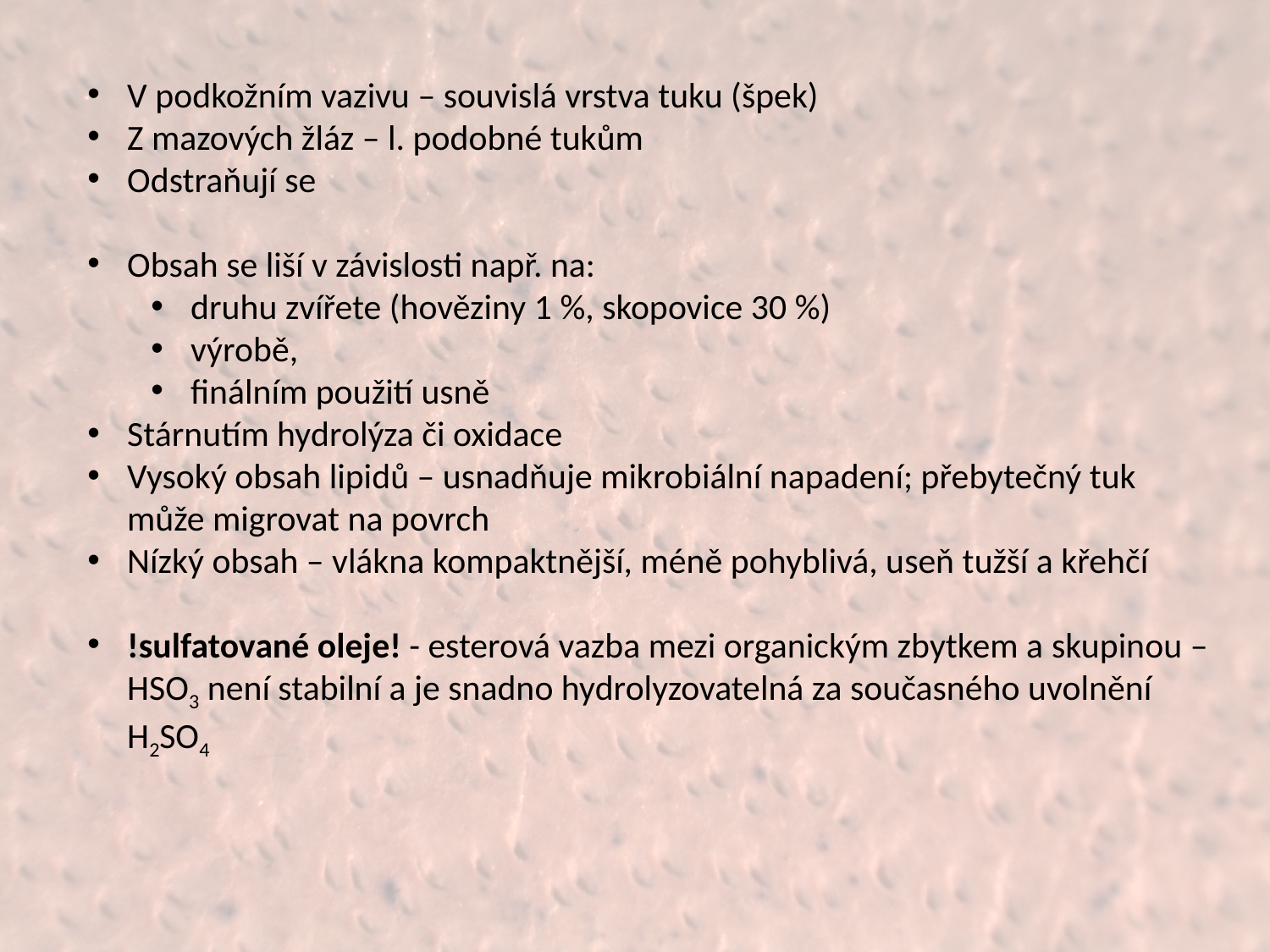

V podkožním vazivu – souvislá vrstva tuku (špek)
Z mazových žláz – l. podobné tukům
Odstraňují se

Obsah se liší v závislosti např. na:
druhu zvířete (hověziny 1 %, skopovice 30 %)
výrobě,
finálním použití usně
Stárnutím hydrolýza či oxidace
Vysoký obsah lipidů – usnadňuje mikrobiální napadení; přebytečný tuk může migrovat na povrch
Nízký obsah – vlákna kompaktnější, méně pohyblivá, useň tužší a křehčí

!sulfatované oleje! - esterová vazba mezi organickým zbytkem a skupinou –HSO3 není stabilní a je snadno hydrolyzovatelná za současného uvolnění H2SO4